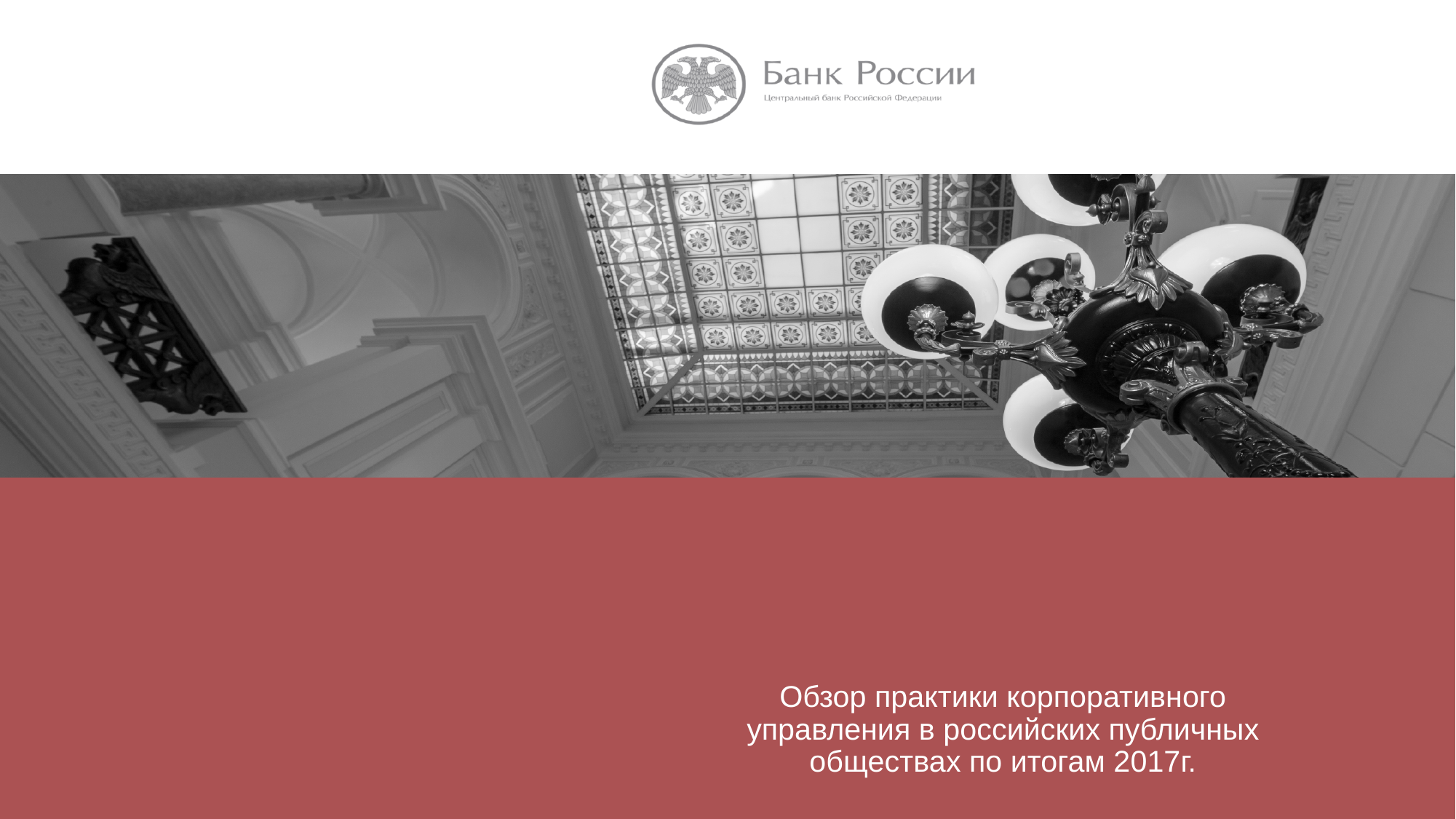

# Обзор практики корпоративного управления в российских публичных обществах по итогам 2017г.